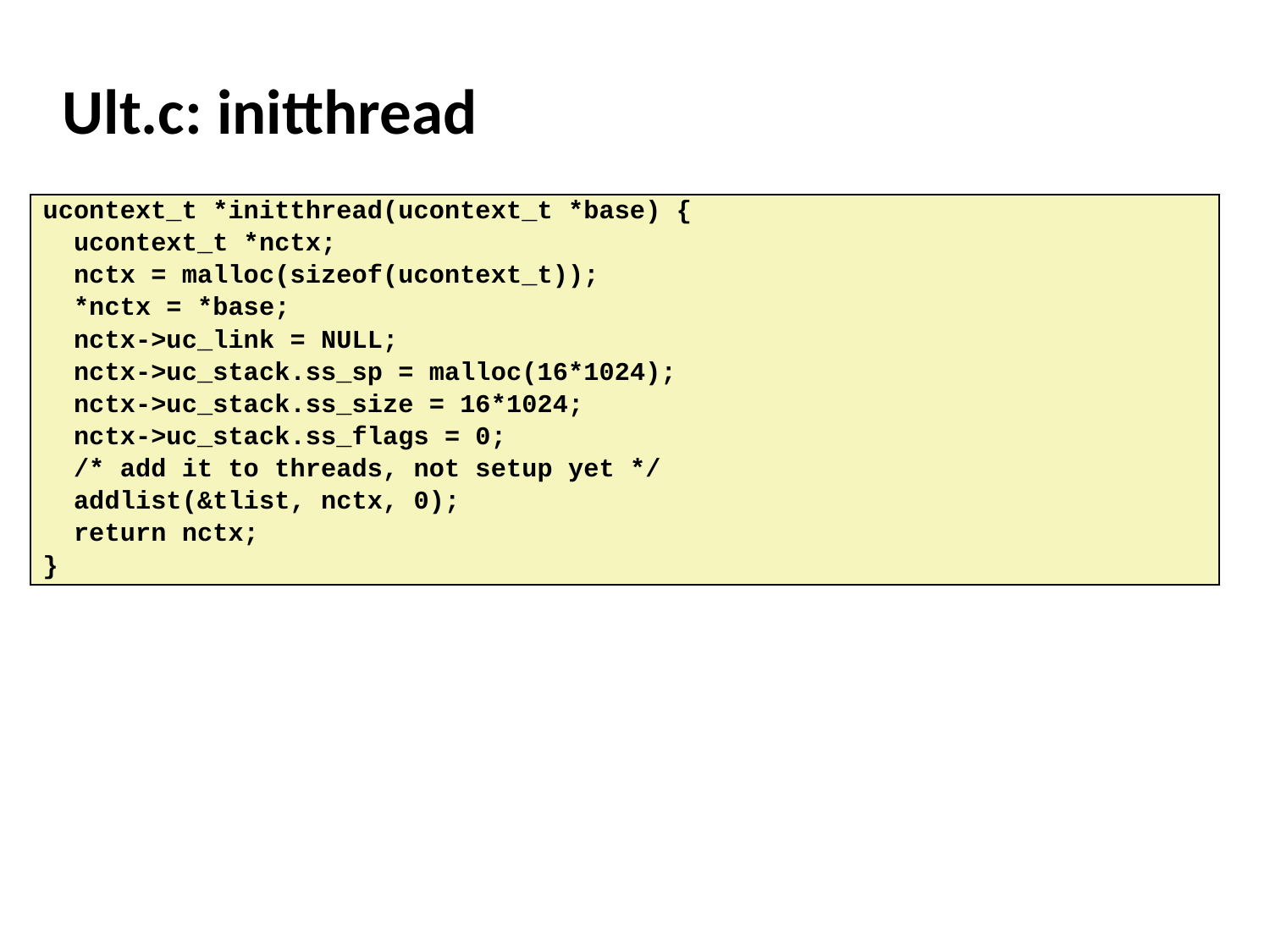

# Ult.c: initthread
ucontext_t *initthread(ucontext_t *base) {
  ucontext_t *nctx;
  nctx = malloc(sizeof(ucontext_t));
  *nctx = *base;
  nctx->uc_link = NULL;
  nctx->uc_stack.ss_sp = malloc(16*1024);
  nctx->uc_stack.ss_size = 16*1024;
  nctx->uc_stack.ss_flags = 0;
  /* add it to threads, not setup yet */
  addlist(&tlist, nctx, 0);
  return nctx;
}